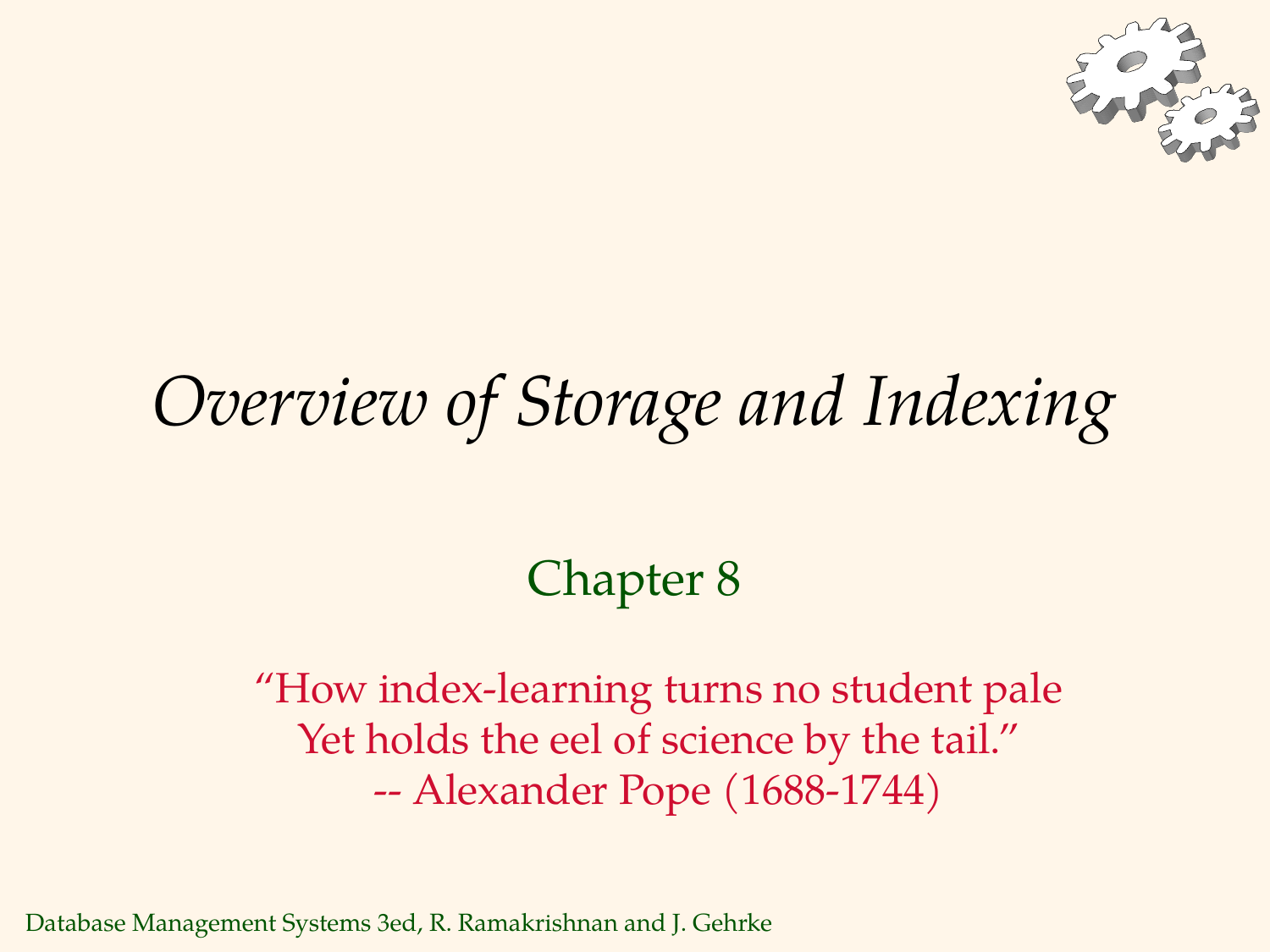

# Overview of Storage and Indexing
Chapter 8
“How index-learning turns no student pale
Yet holds the eel of science by the tail.”
-- Alexander Pope (1688-1744)